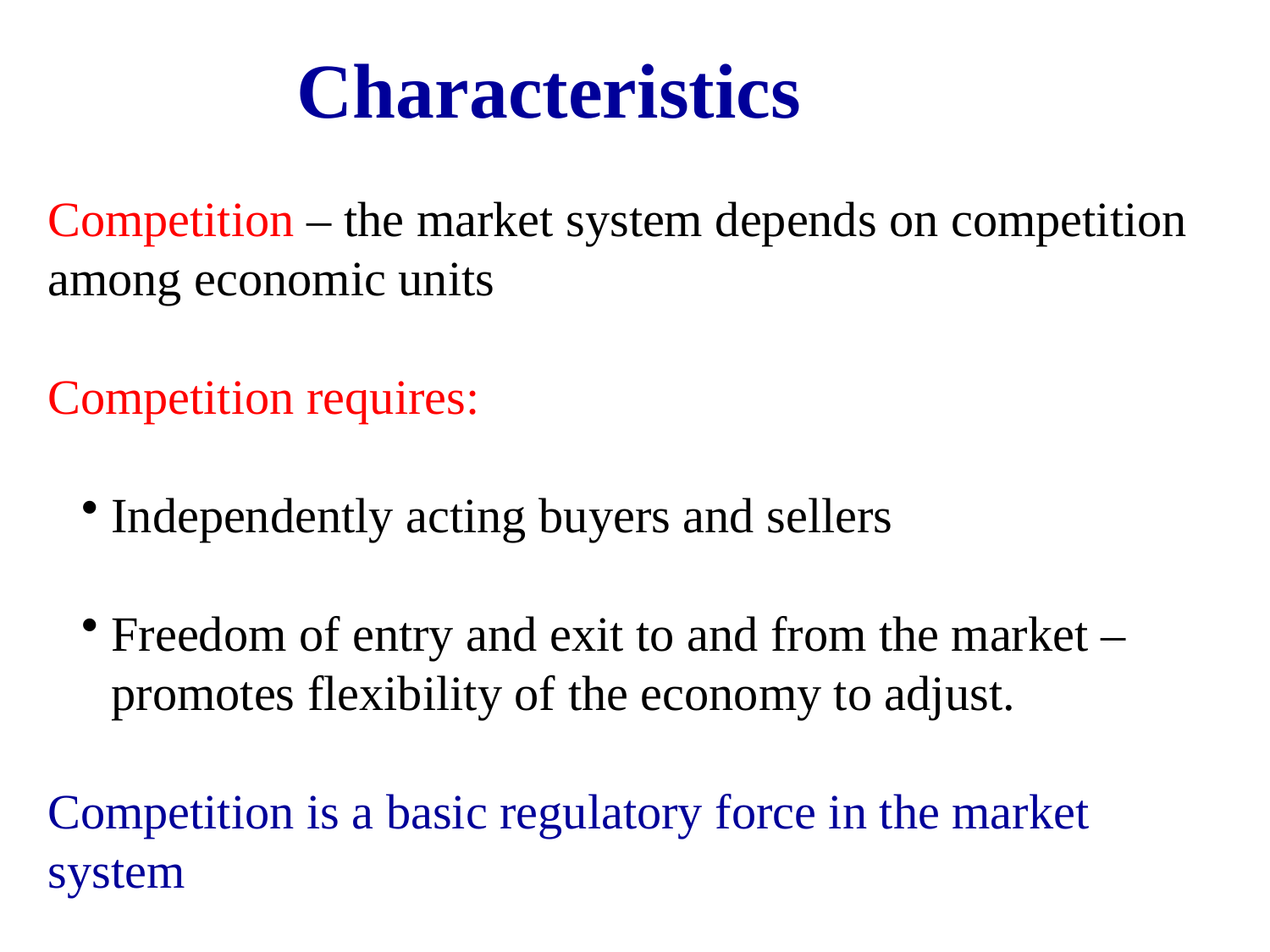

Characteristics
Competition – the market system depends on competition among economic units

Competition requires:

Independently acting buyers and sellers

Freedom of entry and exit to and from the market – promotes flexibility of the economy to adjust.

Competition is a basic regulatory force in the market system